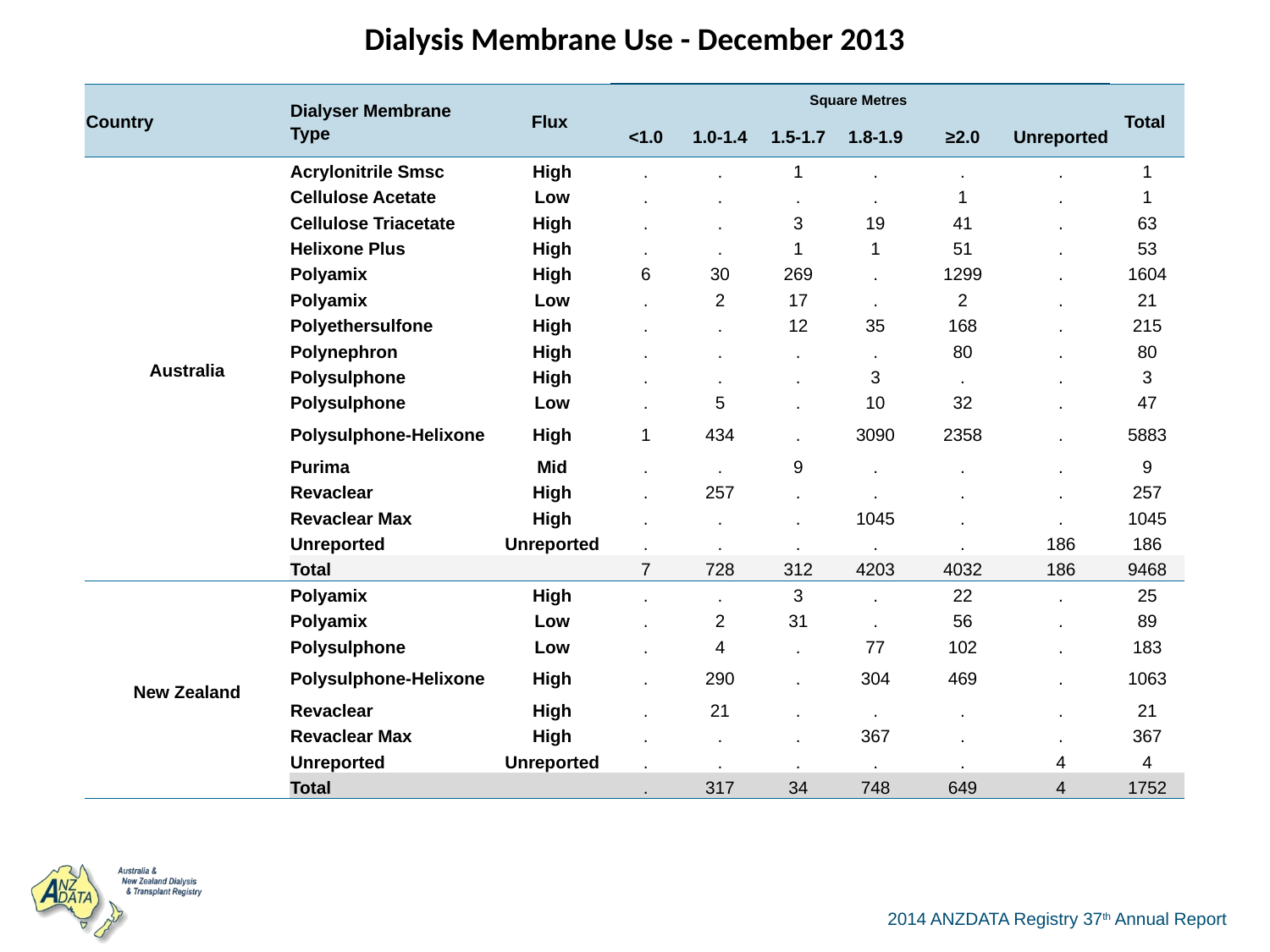

| Dialysis Membrane Use - December 2013 |  |  |  |  |  |  |  |  |  |
| --- | --- | --- | --- | --- | --- | --- | --- | --- | --- |
| Country | Dialyser Membrane Type | Flux | Square Metres |  |  |  |  |  | Total |
|  |  |  | <1.0 | 1.0-1.4 | 1.5-1.7 | 1.8-1.9 | ≥2.0 | Unreported |  |
| Australia | Acrylonitrile Smsc | High | . | . | 1 | . | . | . | 1 |
|  | Cellulose Acetate | Low | . | . | . | . | 1 | . | 1 |
|  | Cellulose Triacetate | High | . | . | 3 | 19 | 41 | . | 63 |
|  | Helixone Plus | High | . | . | 1 | 1 | 51 | . | 53 |
|  | Polyamix | High | 6 | 30 | 269 | . | 1299 | . | 1604 |
|  | Polyamix | Low | . | 2 | 17 | . | 2 | . | 21 |
|  | Polyethersulfone | High | . | . | 12 | 35 | 168 | . | 215 |
|  | Polynephron | High | . | . | . | . | 80 | . | 80 |
|  | Polysulphone | High | . | . | . | 3 | . | . | 3 |
|  | Polysulphone | Low | . | 5 | . | 10 | 32 | . | 47 |
|  | Polysulphone-Helixone | High | 1 | 434 | . | 3090 | 2358 | . | 5883 |
|  | Purima | Mid | . | . | 9 | . | . | . | 9 |
|  | Revaclear | High | . | 257 | . | . | . | . | 257 |
|  | Revaclear Max | High | . | . | . | 1045 | . | . | 1045 |
|  | Unreported | Unreported | . | . | . | . | . | 186 | 186 |
|  | Total |  | 7 | 728 | 312 | 4203 | 4032 | 186 | 9468 |
| New Zealand | Polyamix | High | . | . | 3 | . | 22 | . | 25 |
|  | Polyamix | Low | . | 2 | 31 | . | 56 | . | 89 |
|  | Polysulphone | Low | . | 4 | . | 77 | 102 | . | 183 |
|  | Polysulphone-Helixone | High | . | 290 | . | 304 | 469 | . | 1063 |
|  | Revaclear | High | . | 21 | . | . | . | . | 21 |
|  | Revaclear Max | High | . | . | . | 367 | . | . | 367 |
|  | Unreported | Unreported | . | . | . | . | . | 4 | 4 |
|  | Total |  | . | 317 | 34 | 748 | 649 | 4 | 1752 |